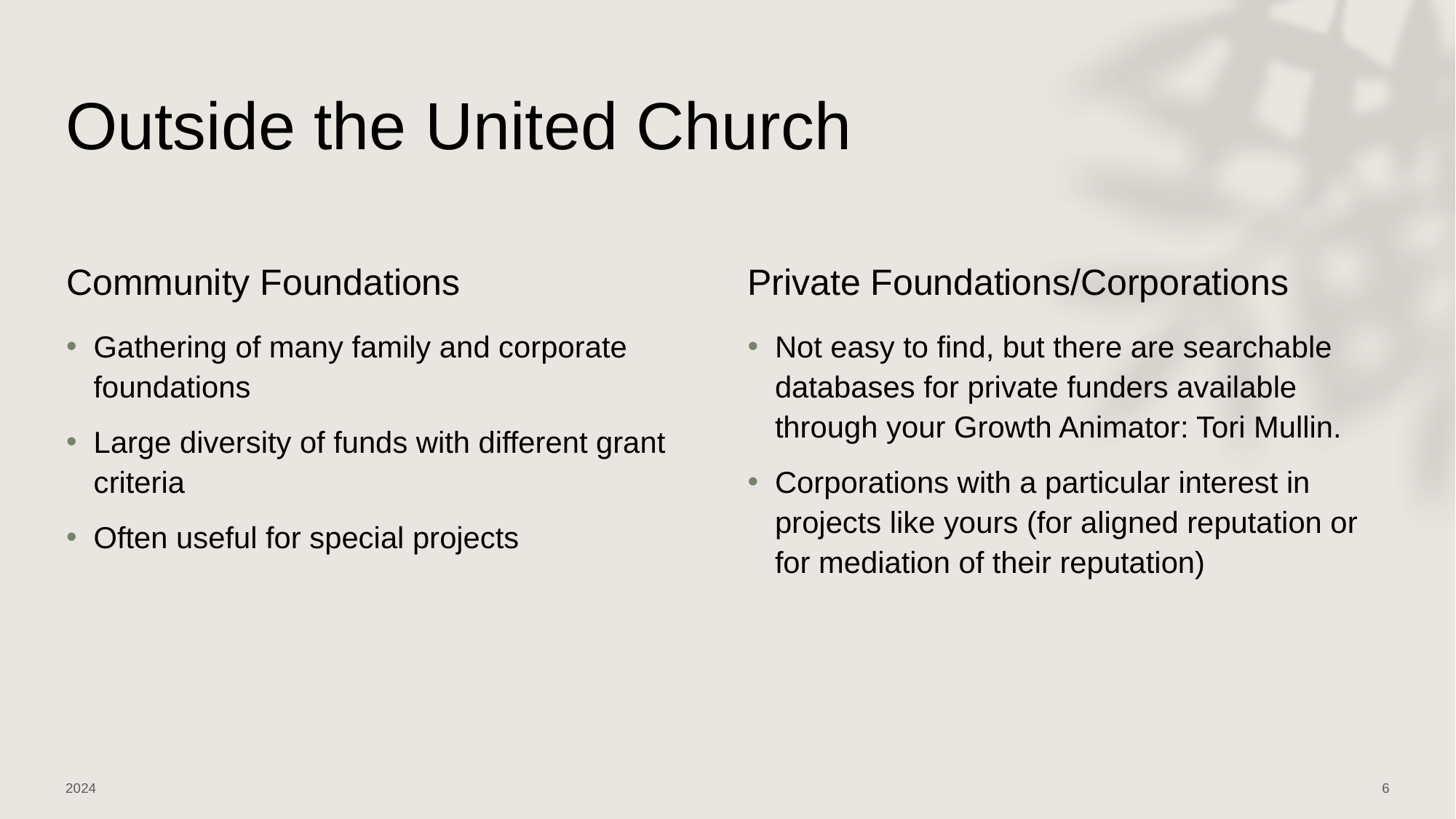

# Outside the United Church
Community Foundations
Private Foundations/Corporations
Gathering of many family and corporate foundations
Large diversity of funds with different grant criteria
Often useful for special projects
Not easy to find, but there are searchable databases for private funders available through your Growth Animator: Tori Mullin.
Corporations with a particular interest in projects like yours (for aligned reputation or for mediation of their reputation)

2024
6